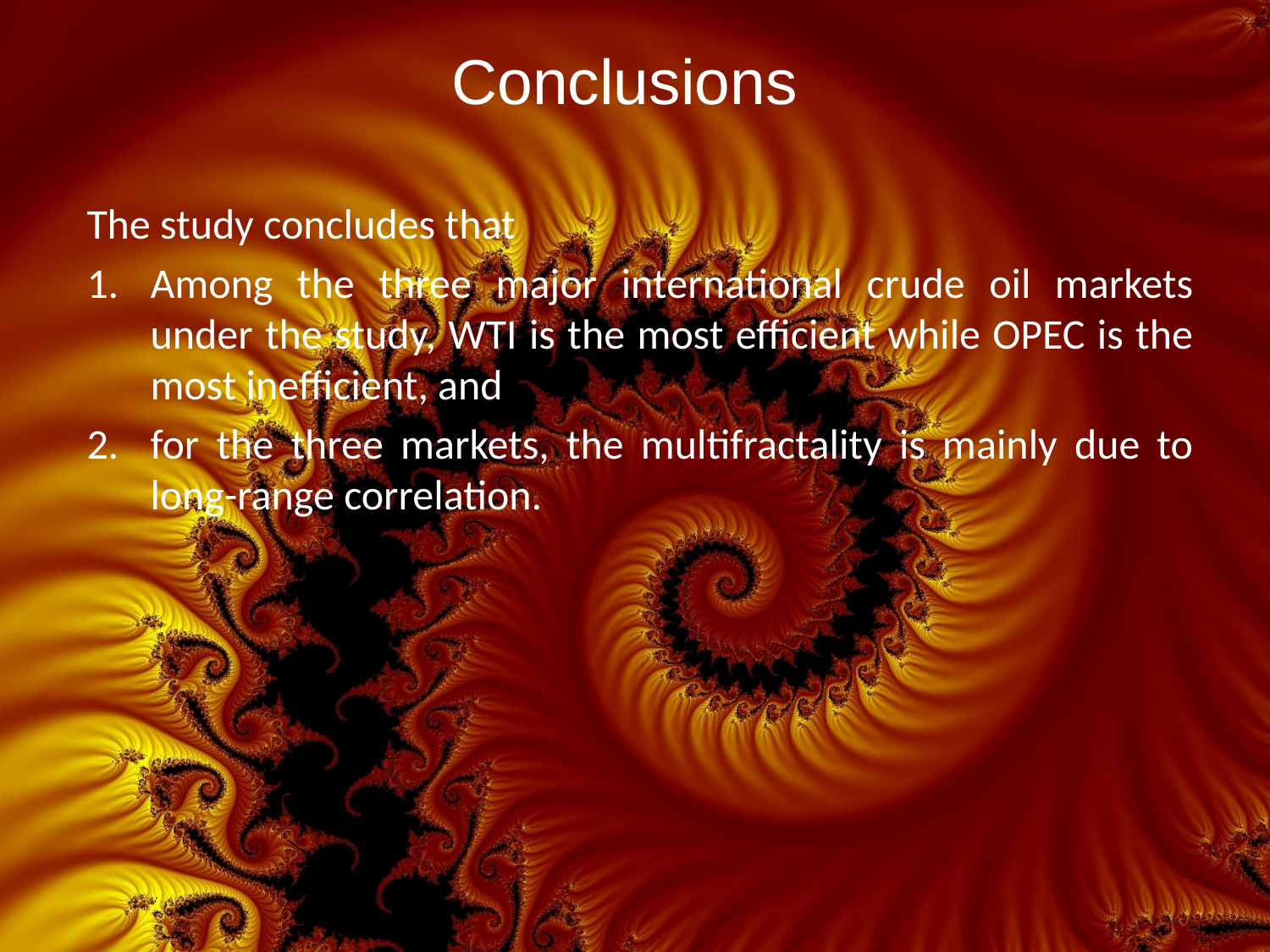

Conclusions
The study concludes that
Among the three major international crude oil markets under the study, WTI is the most efficient while OPEC is the most inefficient, and
for the three markets, the multifractality is mainly due to long-range correlation.